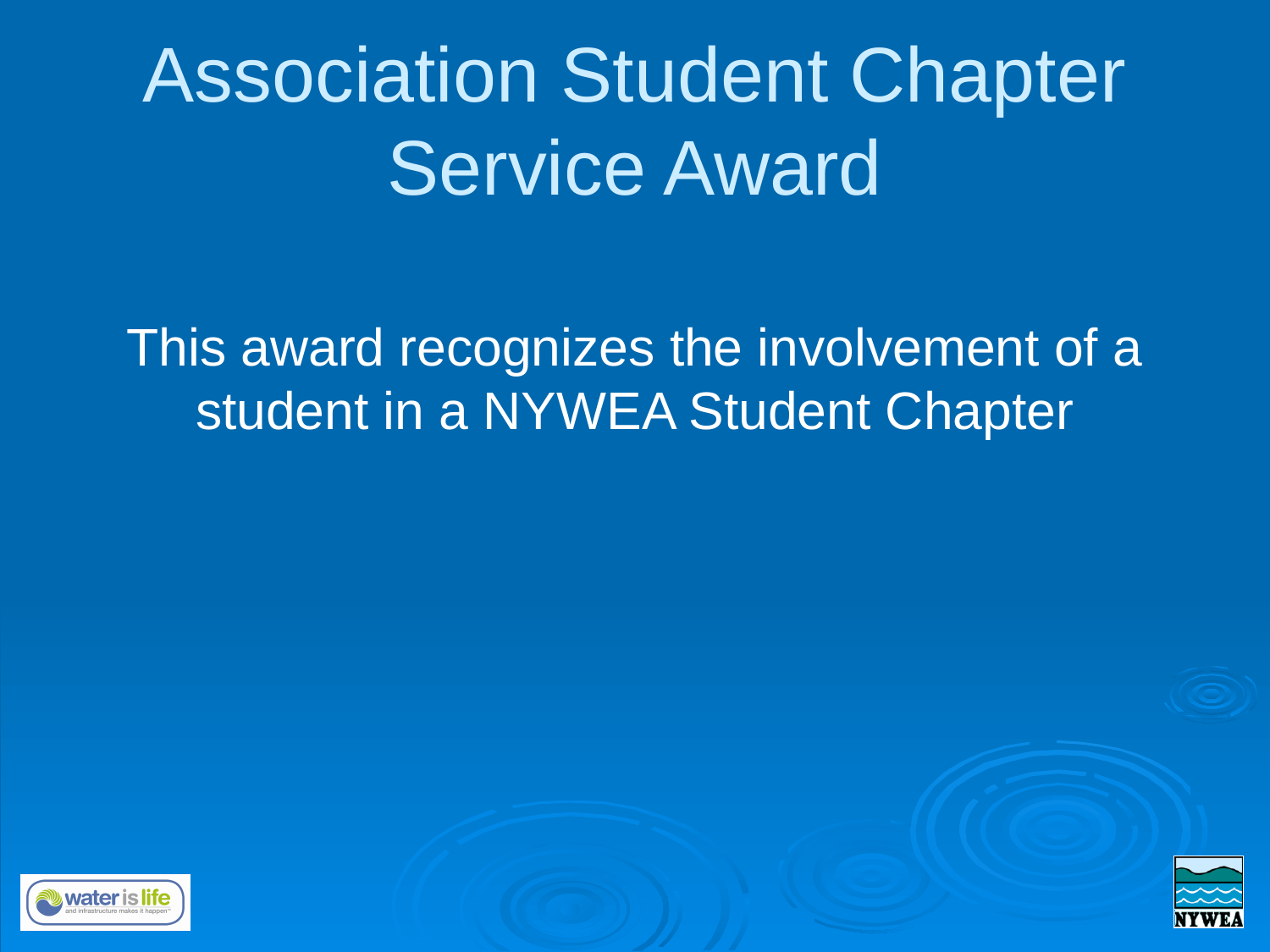

# Association Student Chapter Service Award
This award recognizes the involvement of a student in a NYWEA Student Chapter